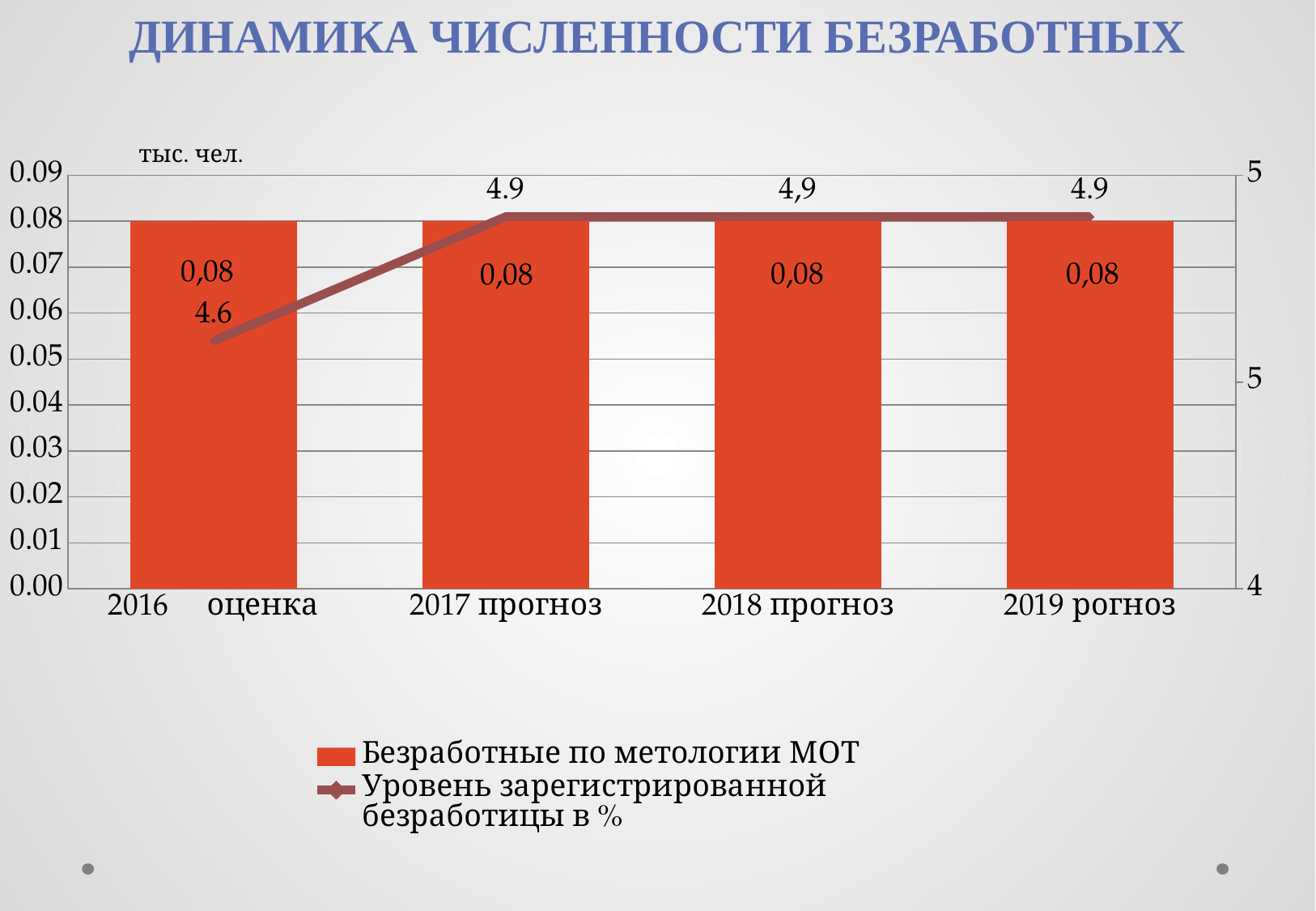

динамика численности безработных

### Chart

| Category | Безработные по метологии МОТ | Уровень зарегистрированной безработицы в %  |
|---|---|---|
| 2016     оценка | 0.08 | 4.6 |
| 2017 прогноз | 0.08 | 4.9 |
| 2018 прогноз | 0.08 | 4.9 |
| 2019 рогноз | 0.08 | 4.9 |
тыс. чел.